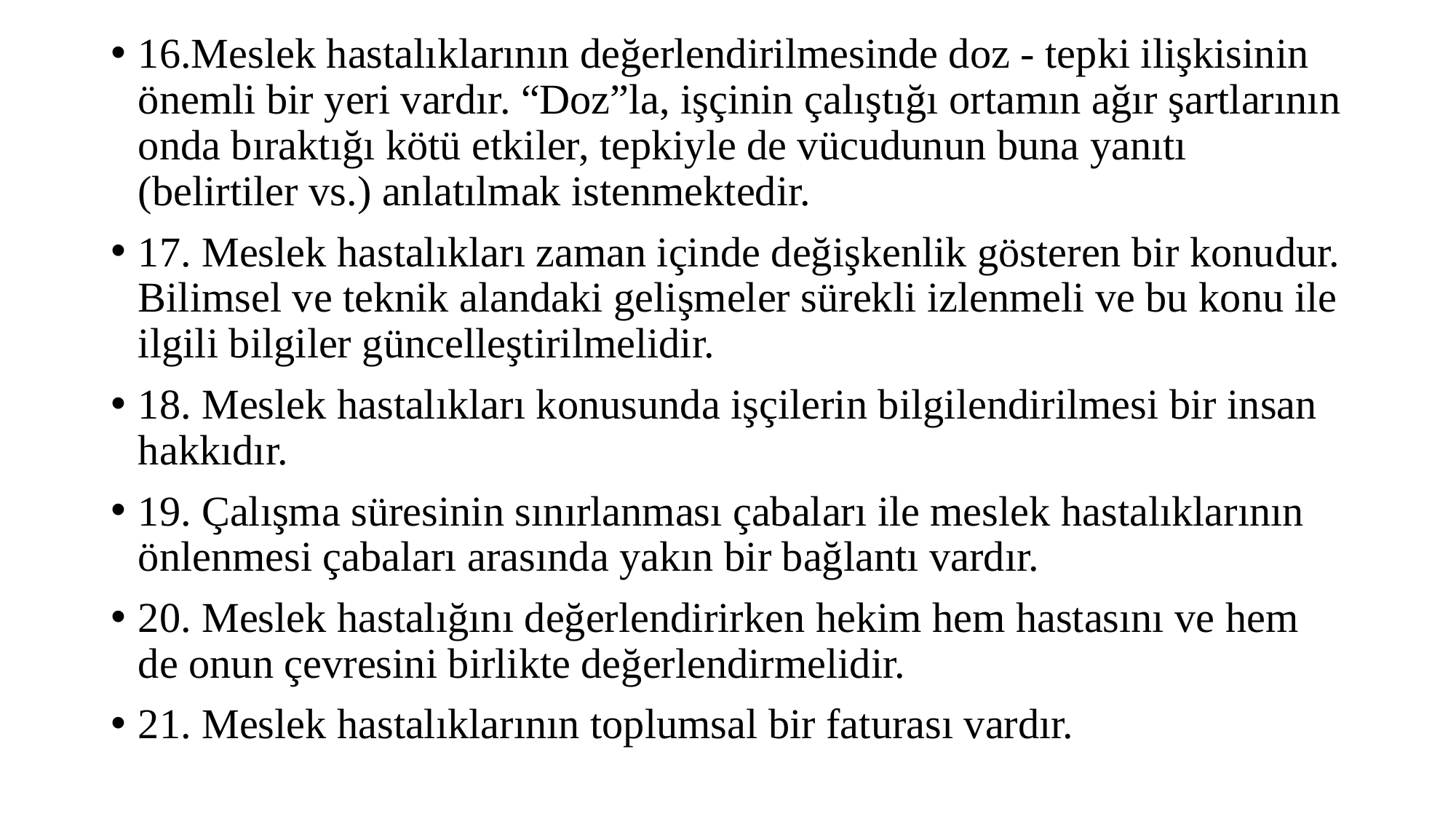

16.Meslek hastalıklarının değerlendirilmesinde doz - tepki ilişkisinin önemli bir yeri vardır. “Doz”la, işçinin çalıştığı ortamın ağır şartlarının onda bıraktığı kötü etkiler, tepkiyle de vücudunun buna yanıtı (belirtiler vs.) anlatılmak istenmektedir.
17. Meslek hastalıkları zaman içinde değişkenlik gösteren bir konudur. Bilimsel ve teknik alandaki gelişmeler sürekli izlenmeli ve bu konu ile ilgili bilgiler güncelleştirilmelidir.
18. Meslek hastalıkları konusunda işçilerin bilgilendirilmesi bir insan hakkıdır.
19. Çalışma süresinin sınırlanması çabaları ile meslek hastalıklarının önlenmesi çabaları arasında yakın bir bağlantı vardır.
20. Meslek hastalığını değerlendirirken hekim hem hastasını ve hem de onun çevresini birlikte değerlendirmelidir.
21. Meslek hastalıklarının toplumsal bir faturası vardır.